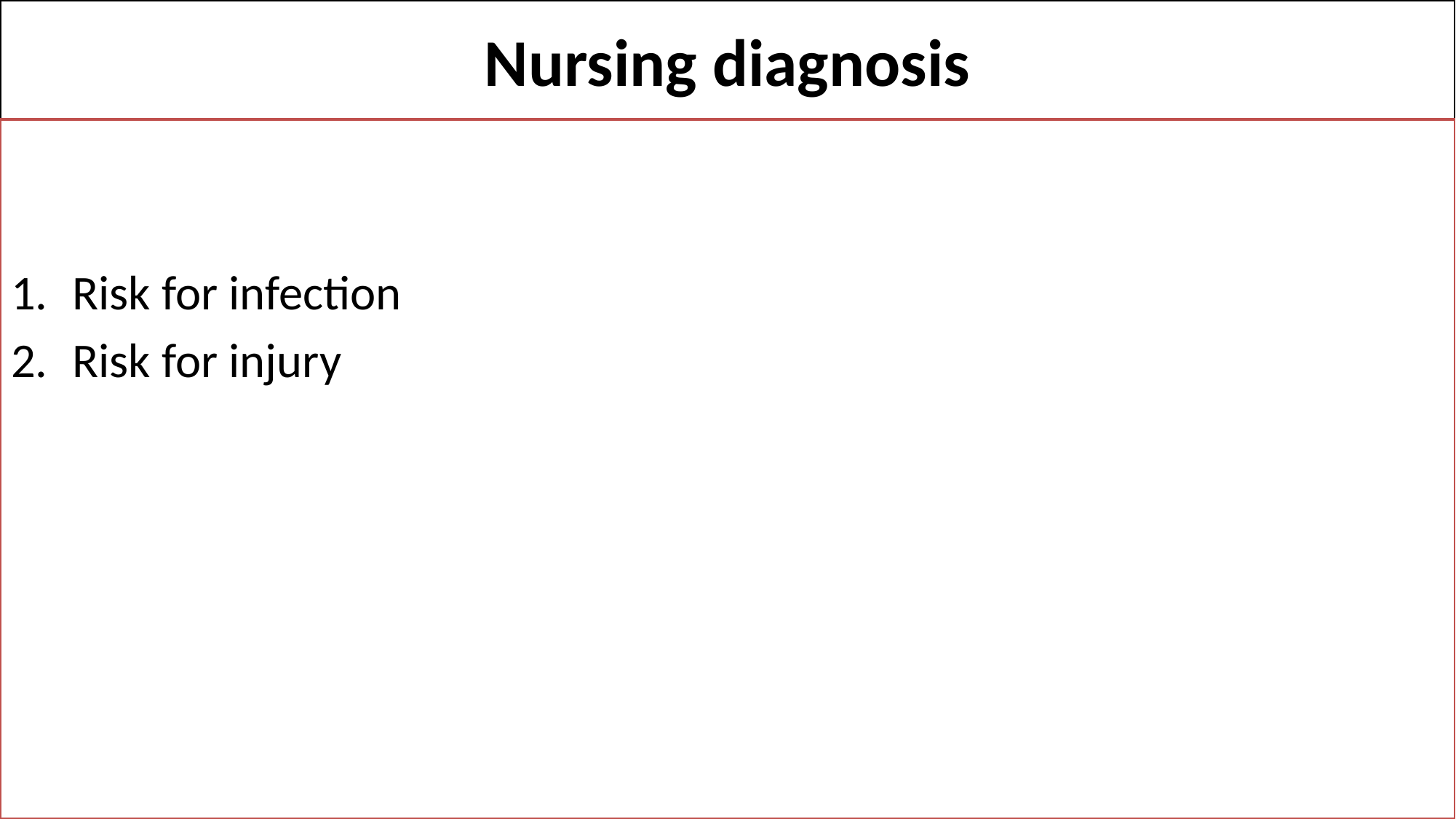

# Nursing diagnosis

Risk for infection
Risk for injury